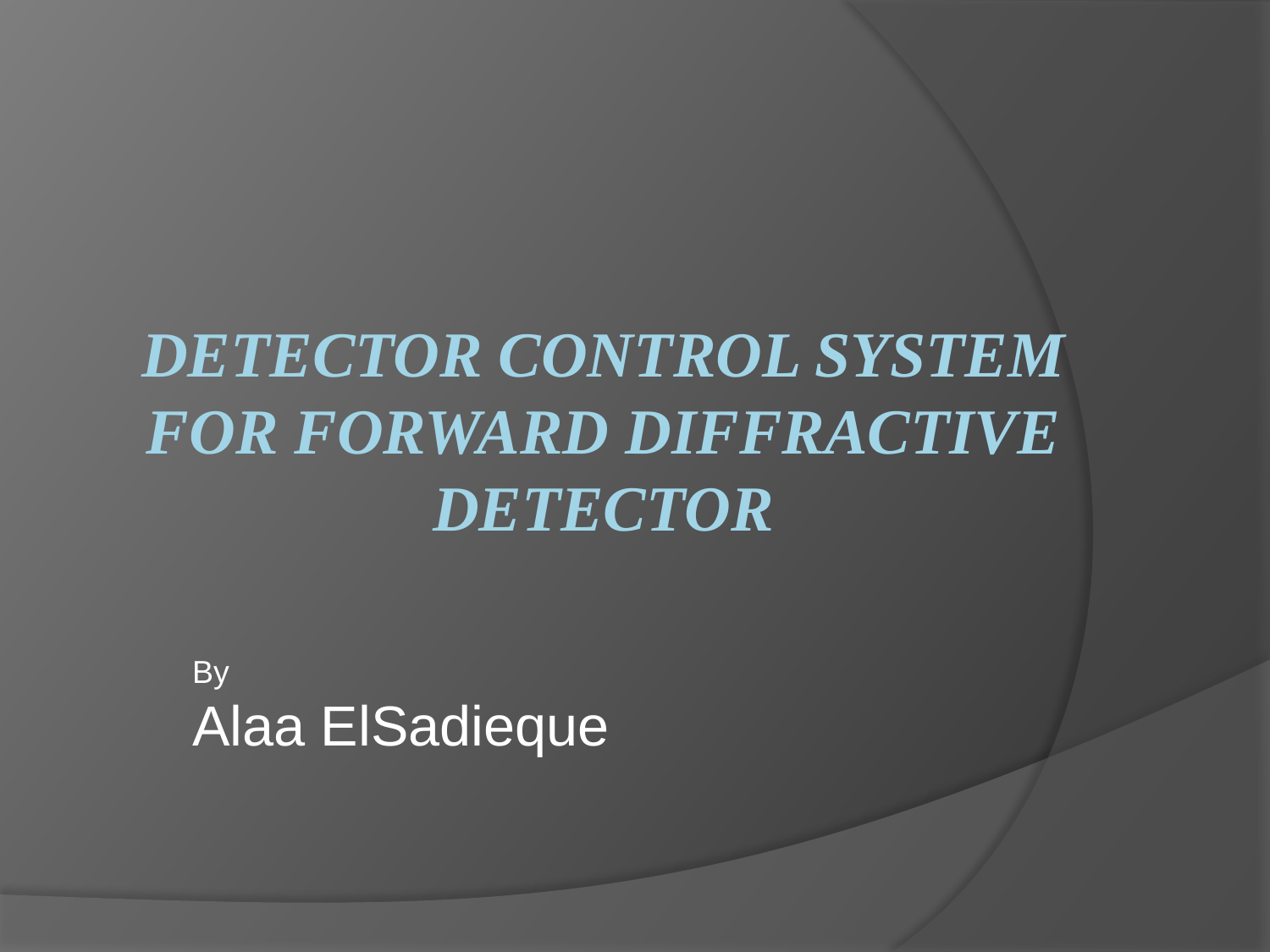

# Detector control system for forward diffractive detector
By
Alaa ElSadieque